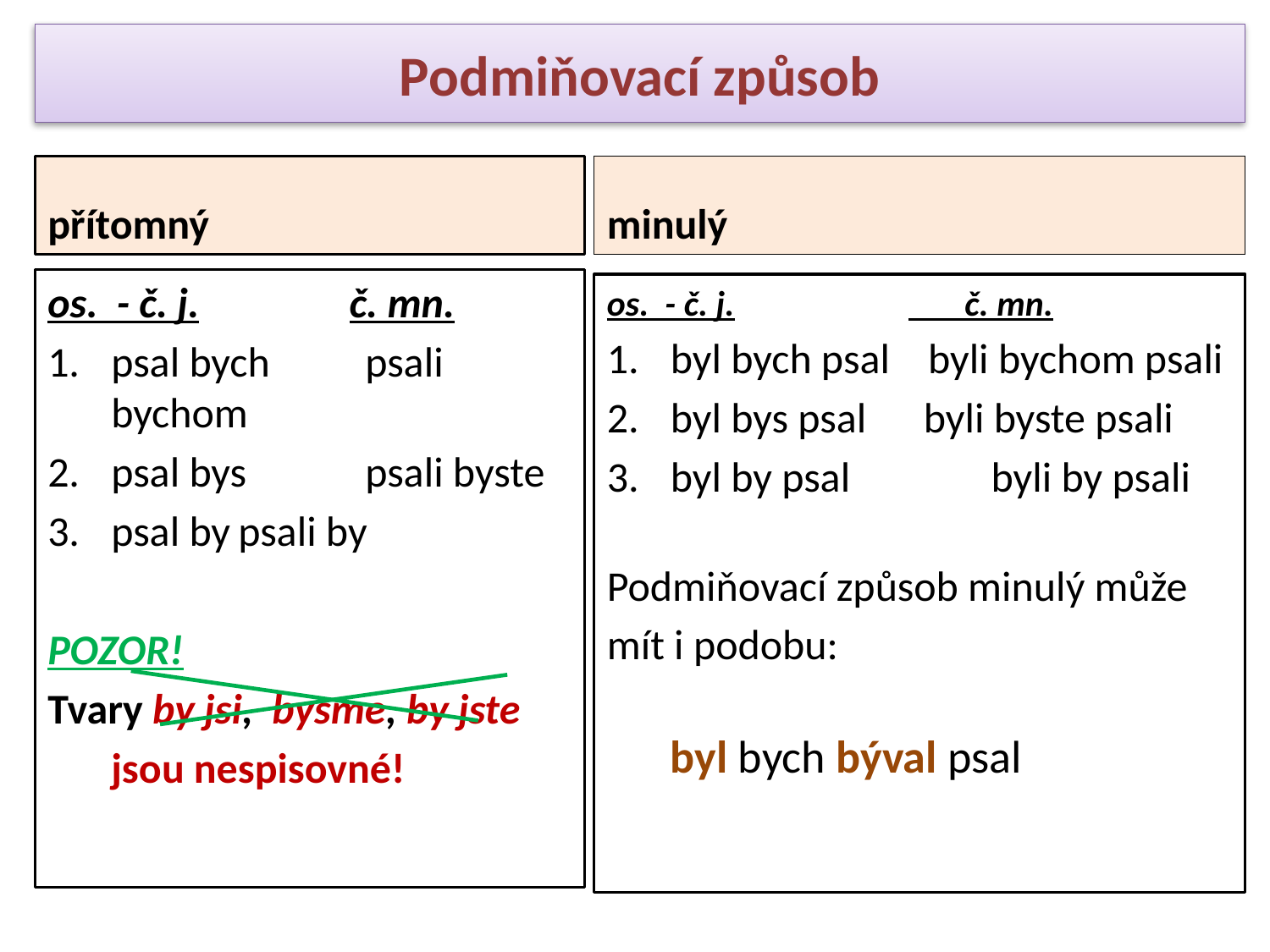

# Podmiňovací způsob
minulý
přítomný
os.  - č. j.		č. mn.
psal bych	psali bychom
psal bys	psali byste
psal by	psali by

POZOR!
Tvary by jsi,  bysme, by jste
	jsou nespisovné!

os.  - č. j.		       č. mn.
byl bych psal    byli bychom psali
byl bys psal      byli byste psali
byl by psal	       byli by psali

Podmiňovací způsob minulý může
mít i podobu:

	byl bych býval psal